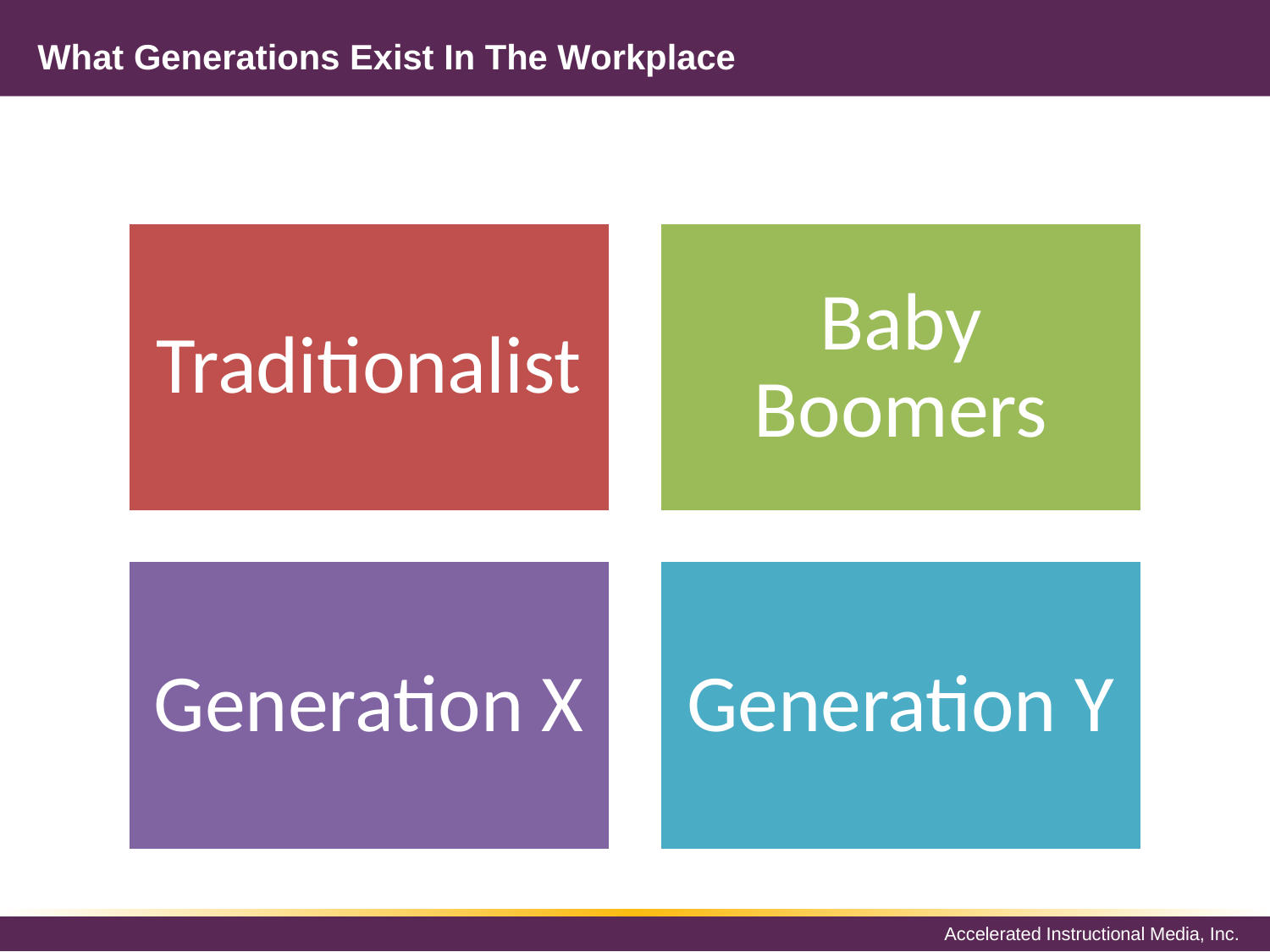

# What Generations Exist In The Workplace

Traditionalist
Baby Boomers
Generation X
Generation Y